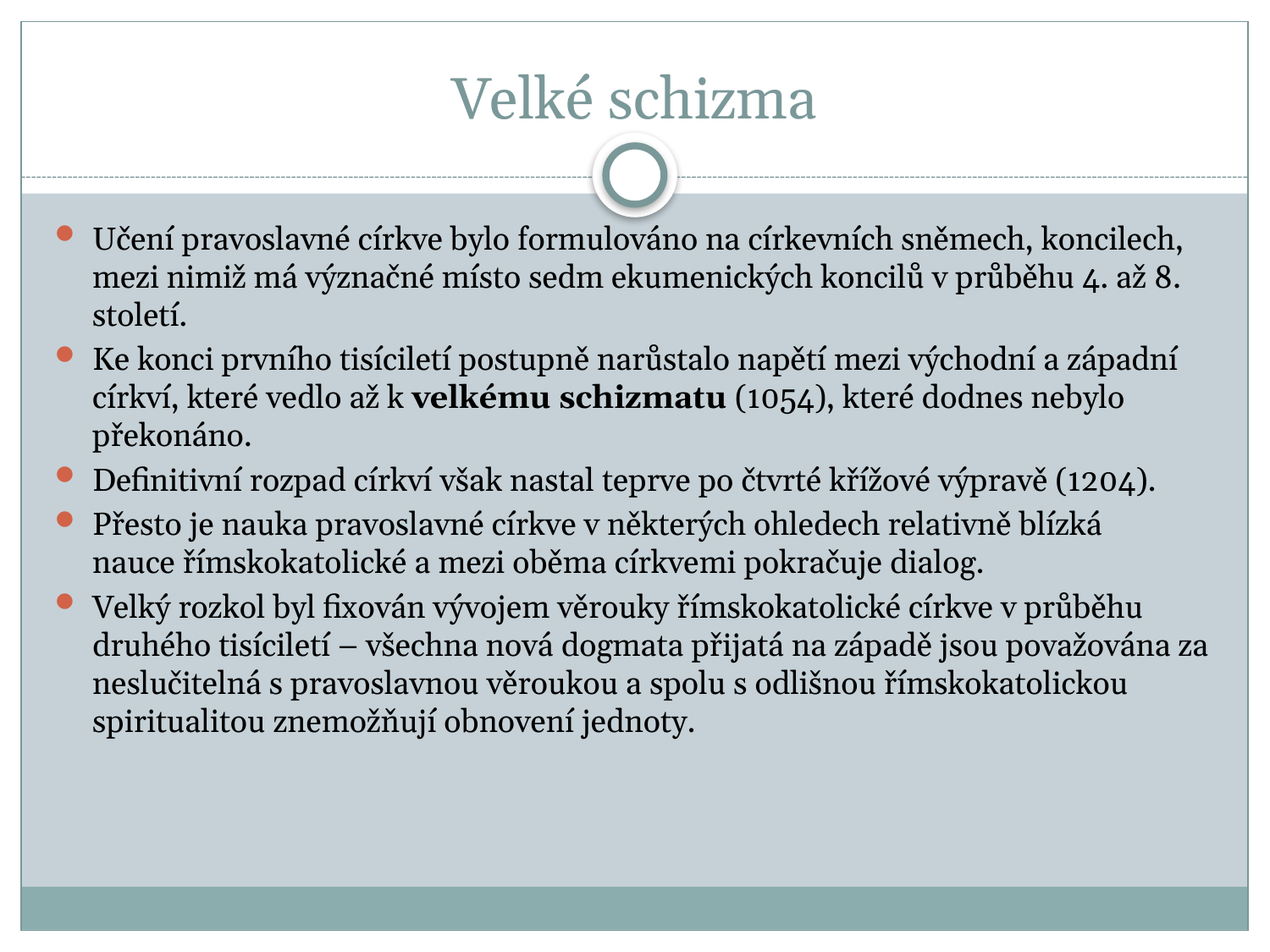

# Velké schizma
Učení pravoslavné církve bylo formulováno na církevních sněmech, koncilech, mezi nimiž má význačné místo sedm ekumenických koncilů v průběhu 4. až 8. století.
Ke konci prvního tisíciletí postupně narůstalo napětí mezi východní a západní církví, které vedlo až k velkému schizmatu (1054), které dodnes nebylo překonáno.
Definitivní rozpad církví však nastal teprve po čtvrté křížové výpravě (1204).
Přesto je nauka pravoslavné církve v některých ohledech relativně blízká nauce římskokatolické a mezi oběma církvemi pokračuje dialog.
Velký rozkol byl fixován vývojem věrouky římskokatolické církve v průběhu druhého tisíciletí – všechna nová dogmata přijatá na západě jsou považována za neslučitelná s pravoslavnou věroukou a spolu s odlišnou římskokatolickou spiritualitou znemožňují obnovení jednoty.